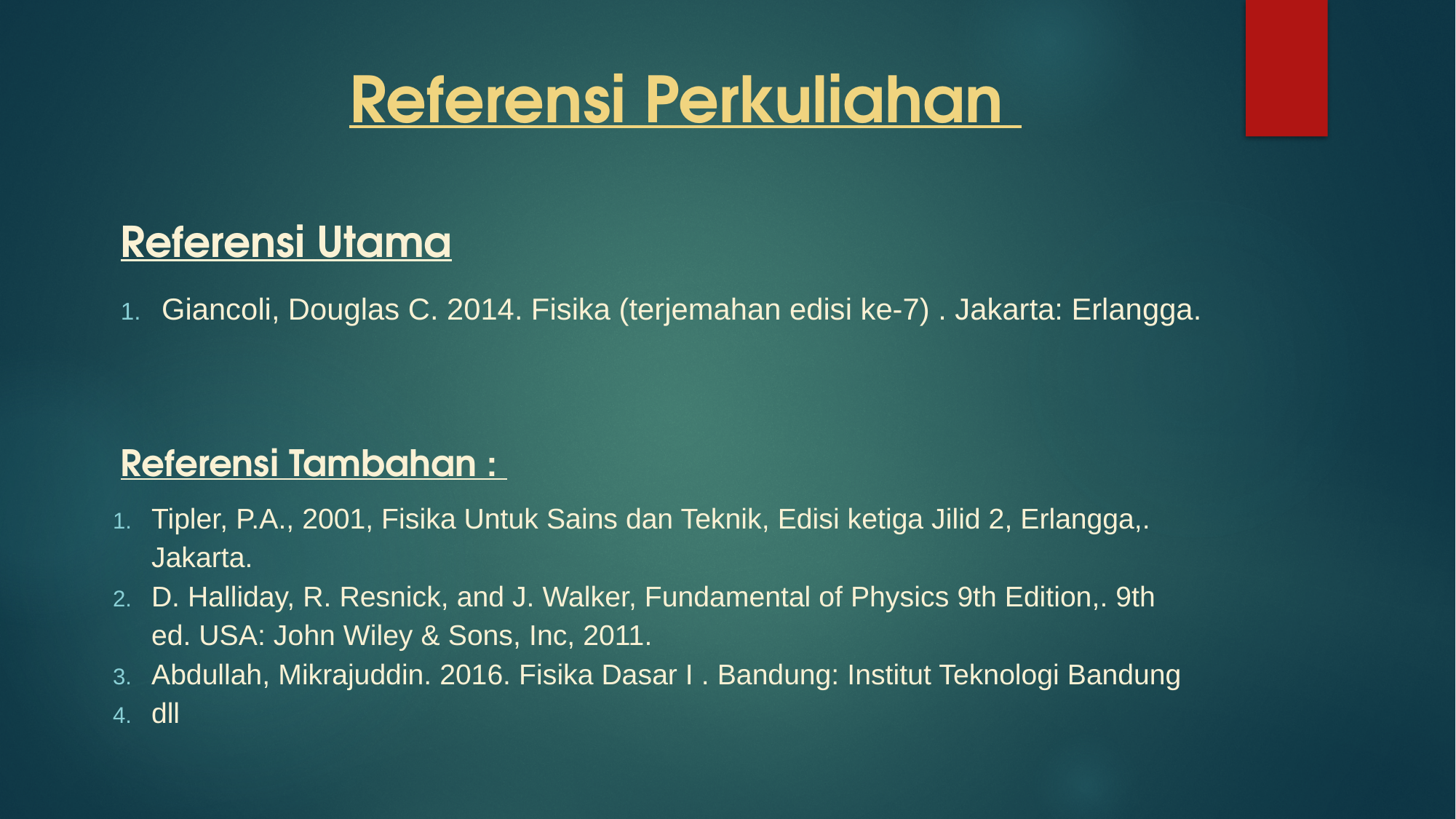

Referensi Perkuliahan
# Referensi Utama
Giancoli, Douglas C. 2014. Fisika (terjemahan edisi ke-7) . Jakarta: Erlangga.
Referensi Tambahan :
Tipler, P.A., 2001, Fisika Untuk Sains dan Teknik, Edisi ketiga Jilid 2, Erlangga,. Jakarta.
D. Halliday, R. Resnick, and J. Walker, Fundamental of Physics 9th Edition,. 9th ed. USA: John Wiley & Sons, Inc, 2011.
Abdullah, Mikrajuddin. 2016. Fisika Dasar I . Bandung: Institut Teknologi Bandung
dll